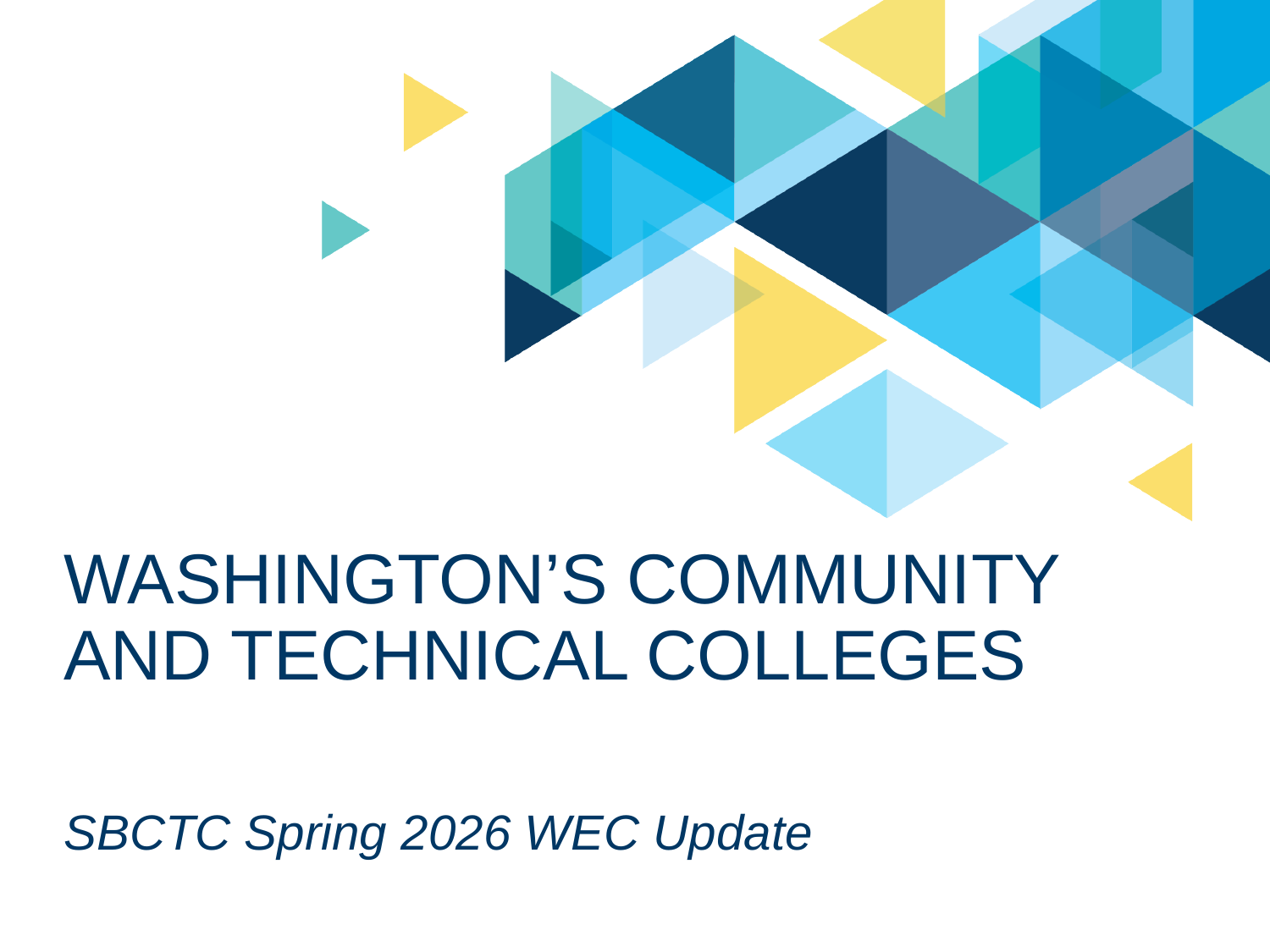

# Washington’s Community and technical colleges
SBCTC Spring 2026 WEC Update